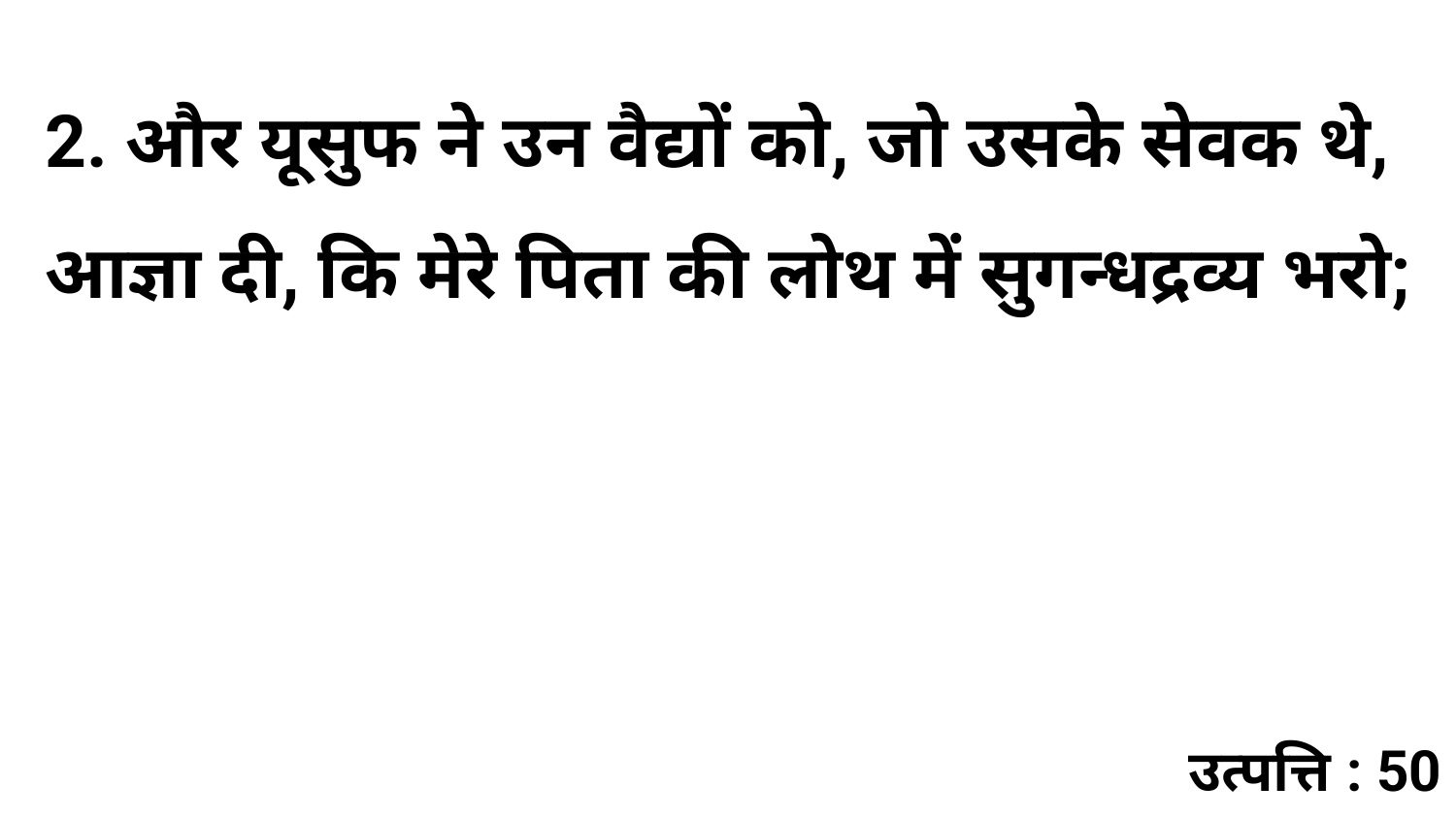

2. और यूसुफ ने उन वैद्यों को, जो उसके सेवक थे, आज्ञा दी, कि मेरे पिता की लोथ में सुगन्धद्रव्य भरो;
उत्पत्ति : 50